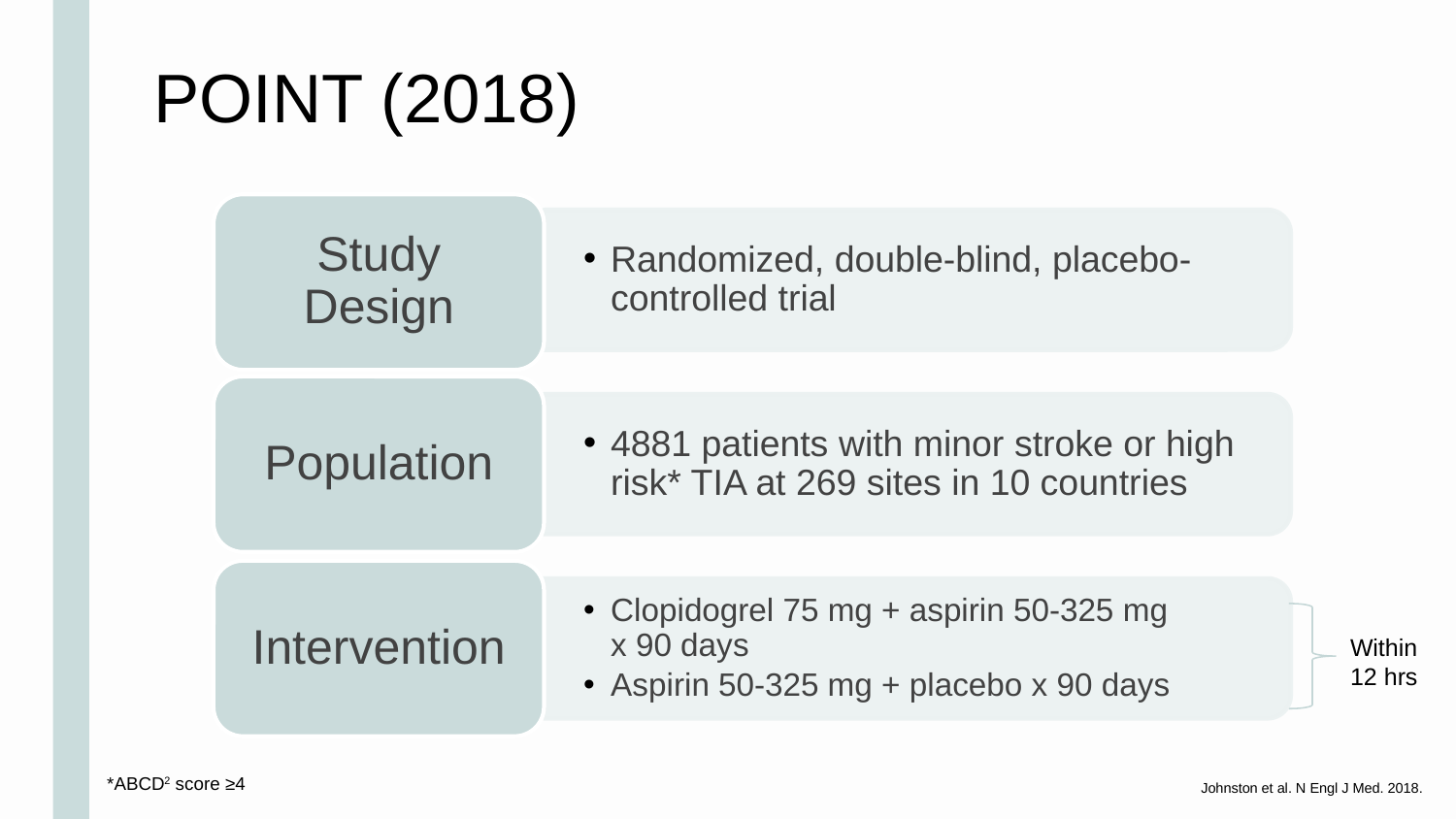

POINT (2018)

Study Design
Randomized, double-blind, placebo-controlled trial

Population
4881 patients with minor stroke or high risk* TIA at 269 sites in 10 countries

Intervention
Clopidogrel 75 mg + aspirin 50-325 mg       x 90 days
Aspirin 50-325 mg + placebo x 90 days

Within 12 hrs
*ABCD2 score ≥4

Johnston et al. N Engl J Med. 2018.